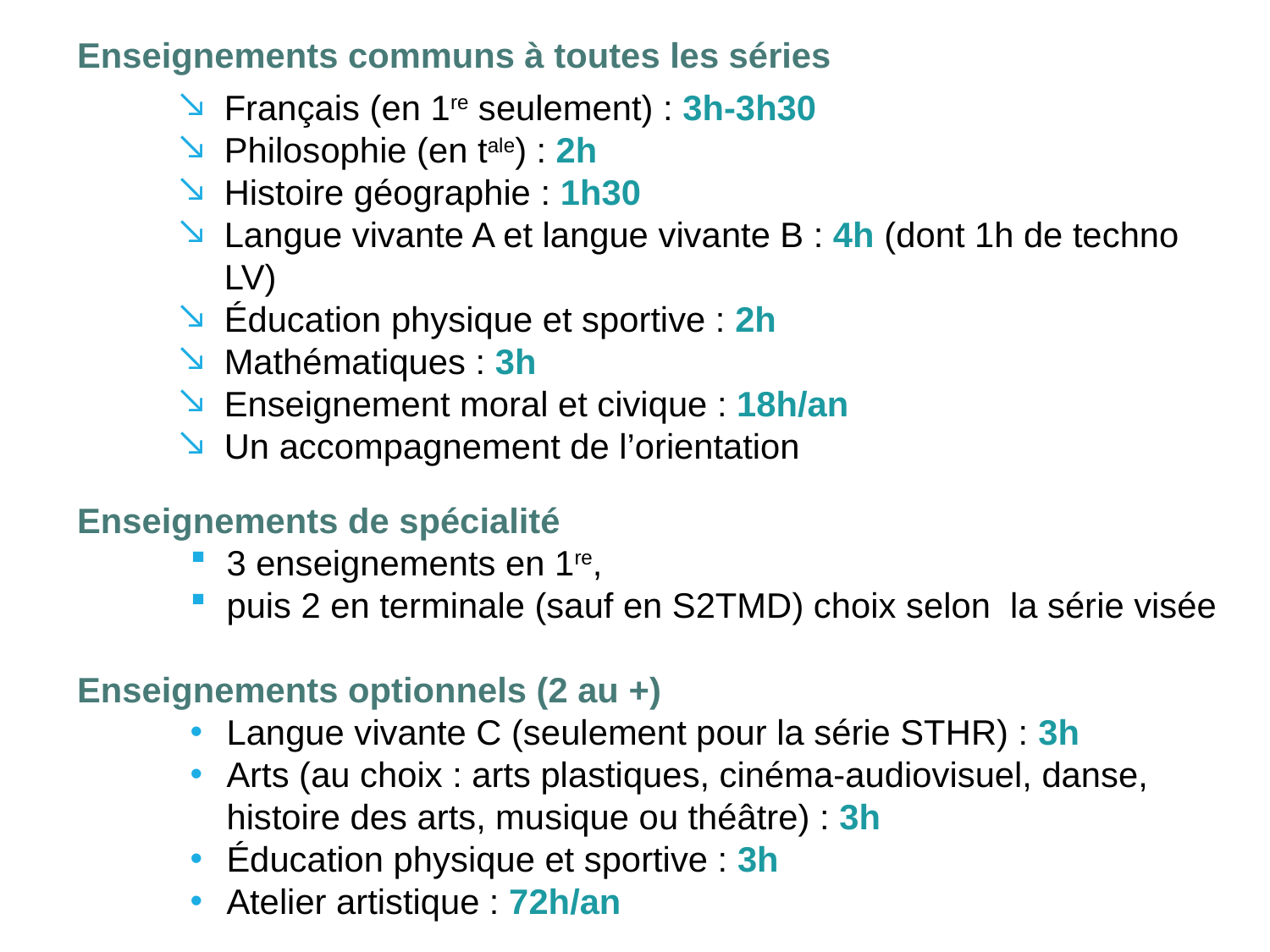

Enseignements communs à toutes les séries
Français (en 1re seulement) : 3h-3h30
Philosophie (en tale) : 2h
Histoire géographie : 1h30
Langue vivante A et langue vivante B : 4h (dont 1h de techno LV)
Éducation physique et sportive : 2h
Mathématiques : 3h
Enseignement moral et civique : 18h/an
Un accompagnement de l’orientation
Enseignements de spécialité
3 enseignements en 1re,
puis 2 en terminale (sauf en S2TMD) choix selon  la série visée

Enseignements optionnels (2 au +)
Langue vivante C (seulement pour la série STHR) : 3h
Arts (au choix : arts plastiques, cinéma-audiovisuel, danse, histoire des arts, musique ou théâtre) : 3h
Éducation physique et sportive : 3h
Atelier artistique : 72h/an
► 1re technologique
11